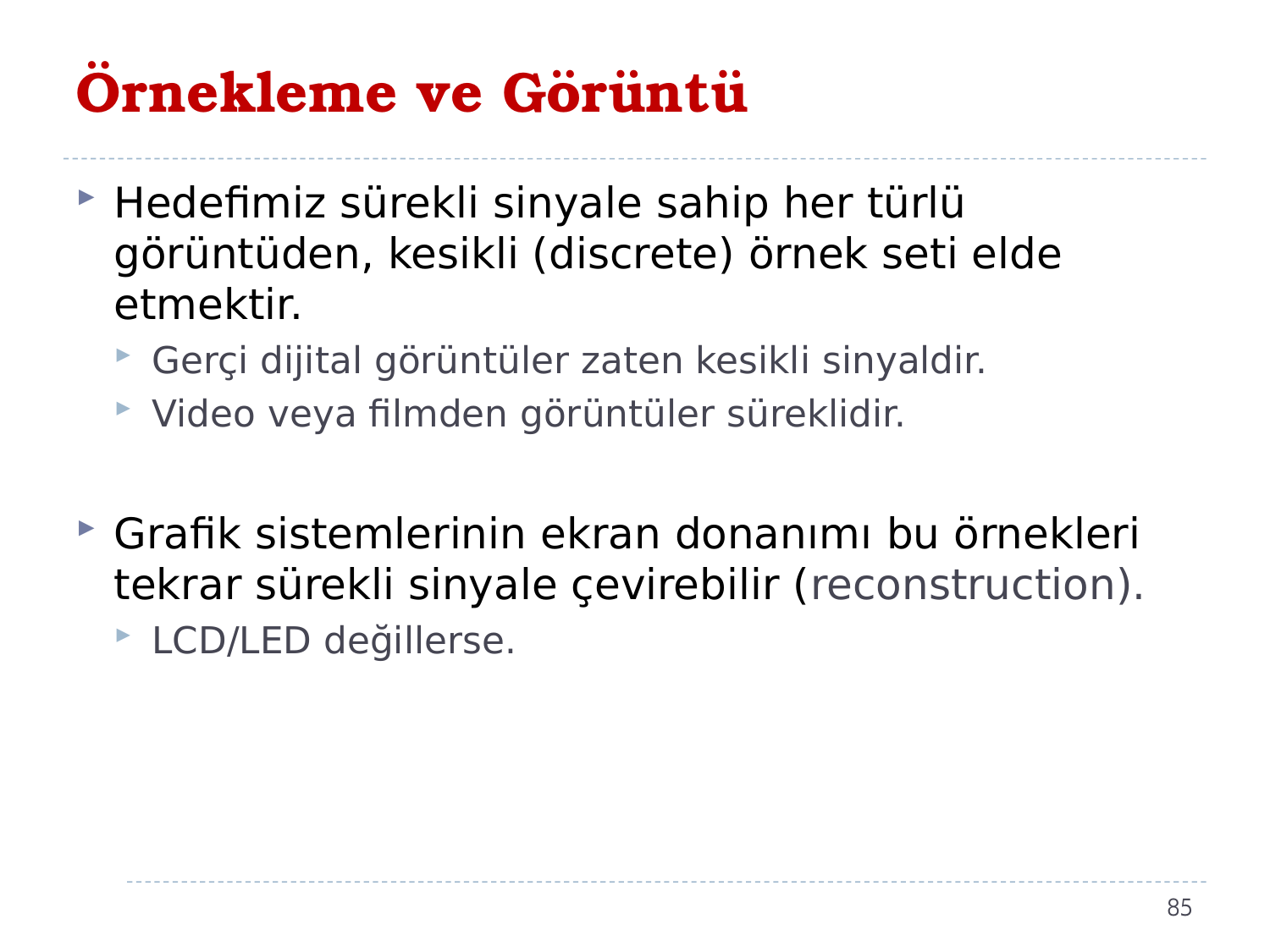

# Örnekleme ve Görüntü
Hedefimiz sürekli sinyale sahip her türlü görüntüden, kesikli (discrete) örnek seti elde etmektir.
Gerçi dijital görüntüler zaten kesikli sinyaldir.
Video veya filmden görüntüler süreklidir.

Grafik sistemlerinin ekran donanımı bu örnekleri tekrar sürekli sinyale çevirebilir (reconstruction).
LCD/LED değillerse.
85